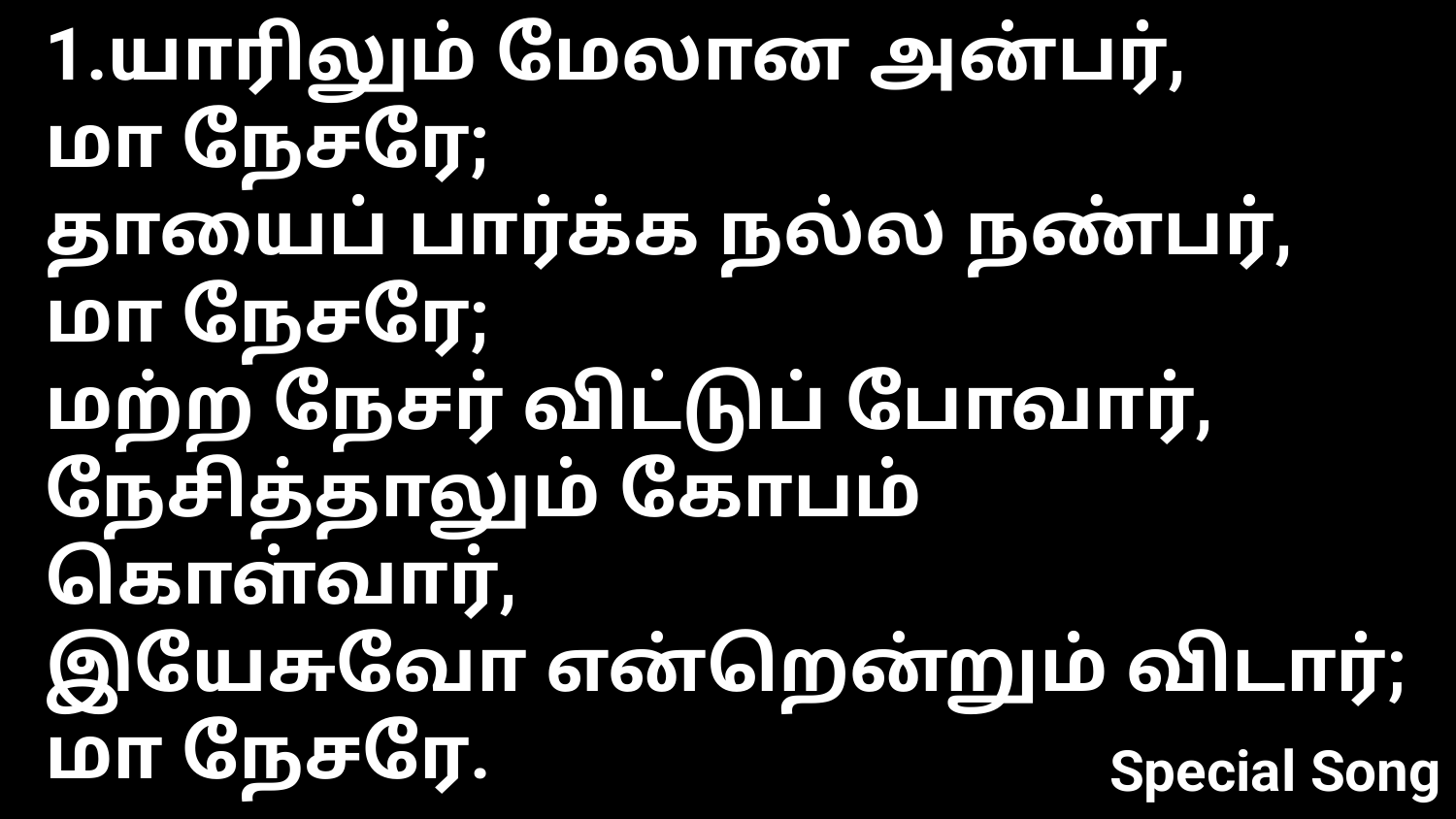

1.யாரிலும் மேலான அன்பர்,
மா நேசரே;
தாயைப் பார்க்க நல்ல நண்பர்,
மா நேசரே;
மற்ற நேசர் விட்டுப் போவார்,
நேசித்தாலும் கோபம் கொள்வார்,
இயேசுவோ என்றென்றும் விடார்;
மா நேசரே.

Special Song